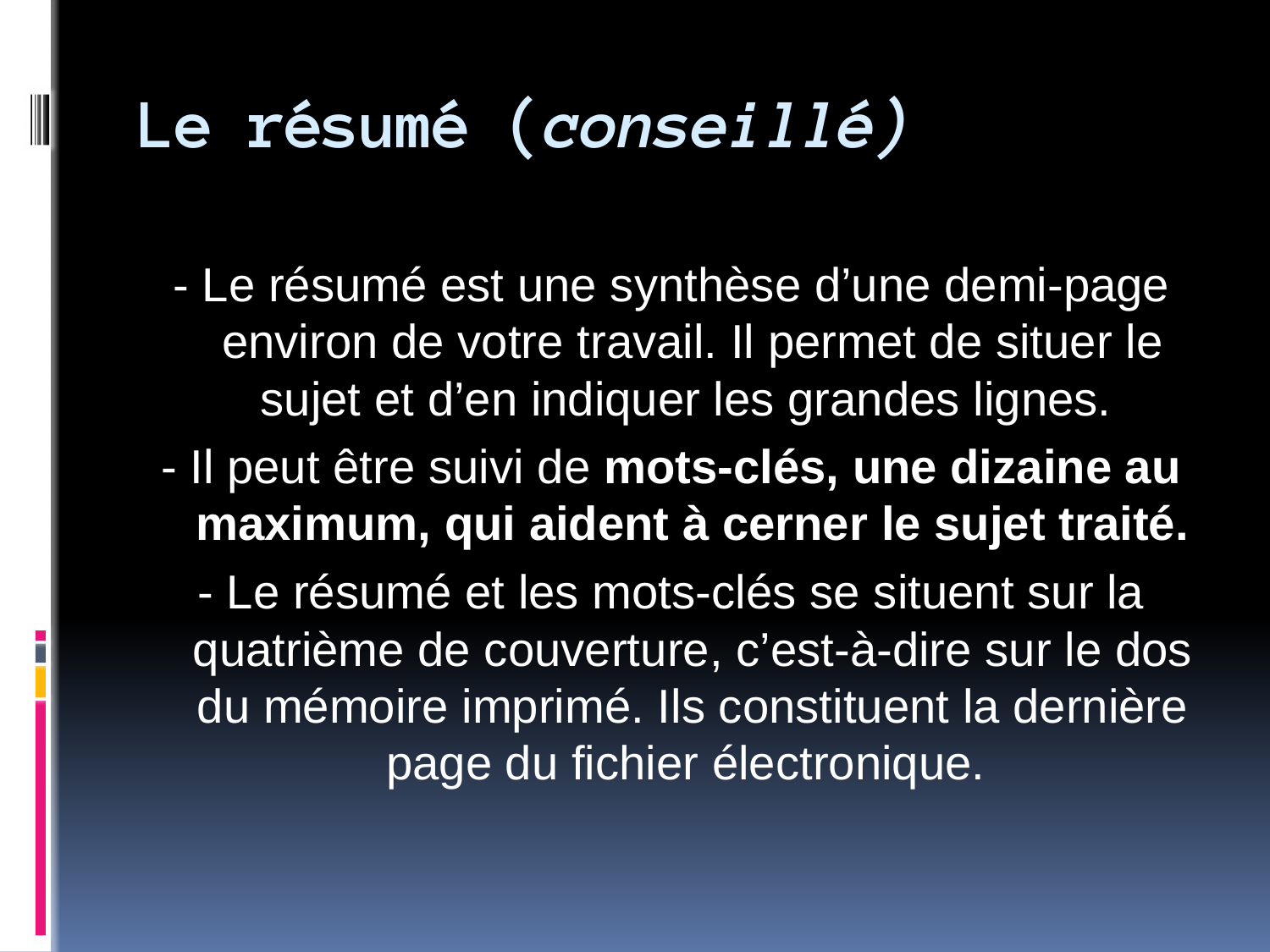

# Le résumé (conseillé)
- Le résumé est une synthèse d’une demi-page environ de votre travail. Il permet de situer le sujet et d’en indiquer les grandes lignes.
- Il peut être suivi de mots-clés, une dizaine au maximum, qui aident à cerner le sujet traité.
- Le résumé et les mots-clés se situent sur la quatrième de couverture, c’est-à-dire sur le dos du mémoire imprimé. Ils constituent la dernière page du fichier électronique.